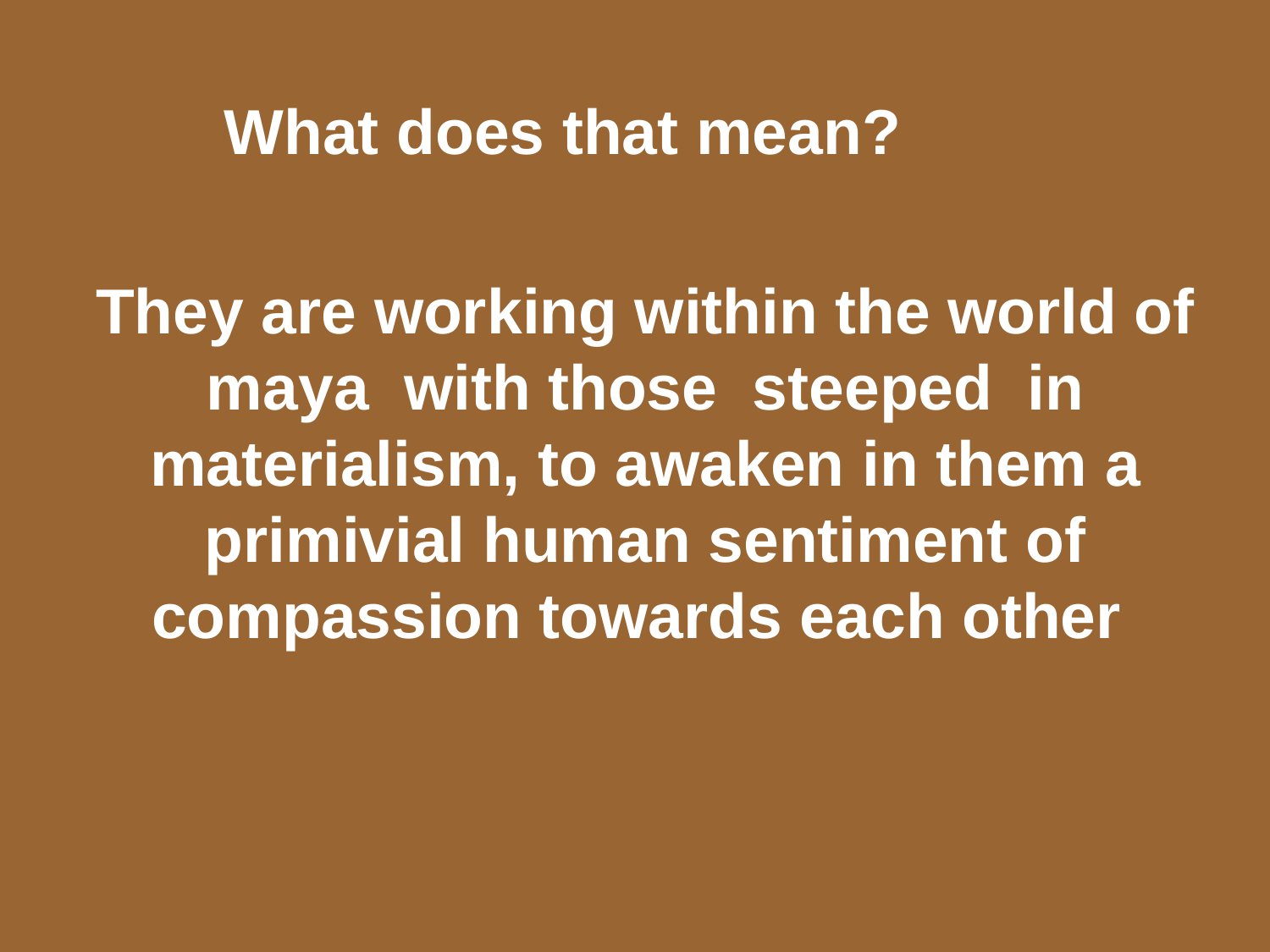

What does that mean?
They are working within the world of maya  with those  steeped  in materialism, to awaken in them a primivial human sentiment of compassion towards each other